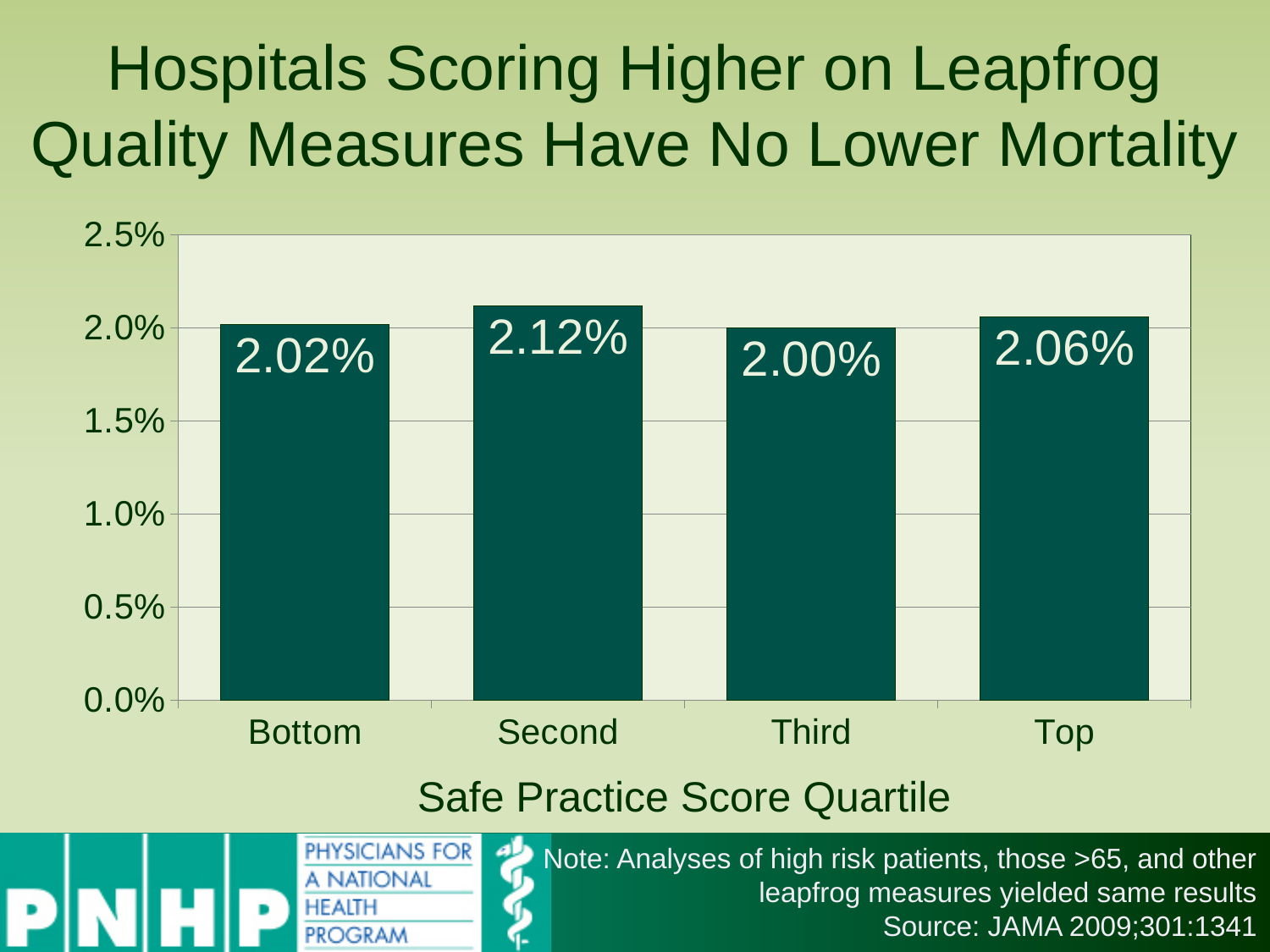

# Hospitals Scoring Higher on Leapfrog Quality Measures Have No Lower Mortality

### Chart

| Category | Safe Practice Score Quartile |
|---|---|
| Bottom | 0.0202 |
| Second | 0.0212 |
| Third | 0.02 |
| Top | 0.0206 |
Safe Practice Score Quartile
Note: Analyses of high risk patients, those >65, and other leapfrog measures yielded same results
Source: JAMA 2009;301:1341